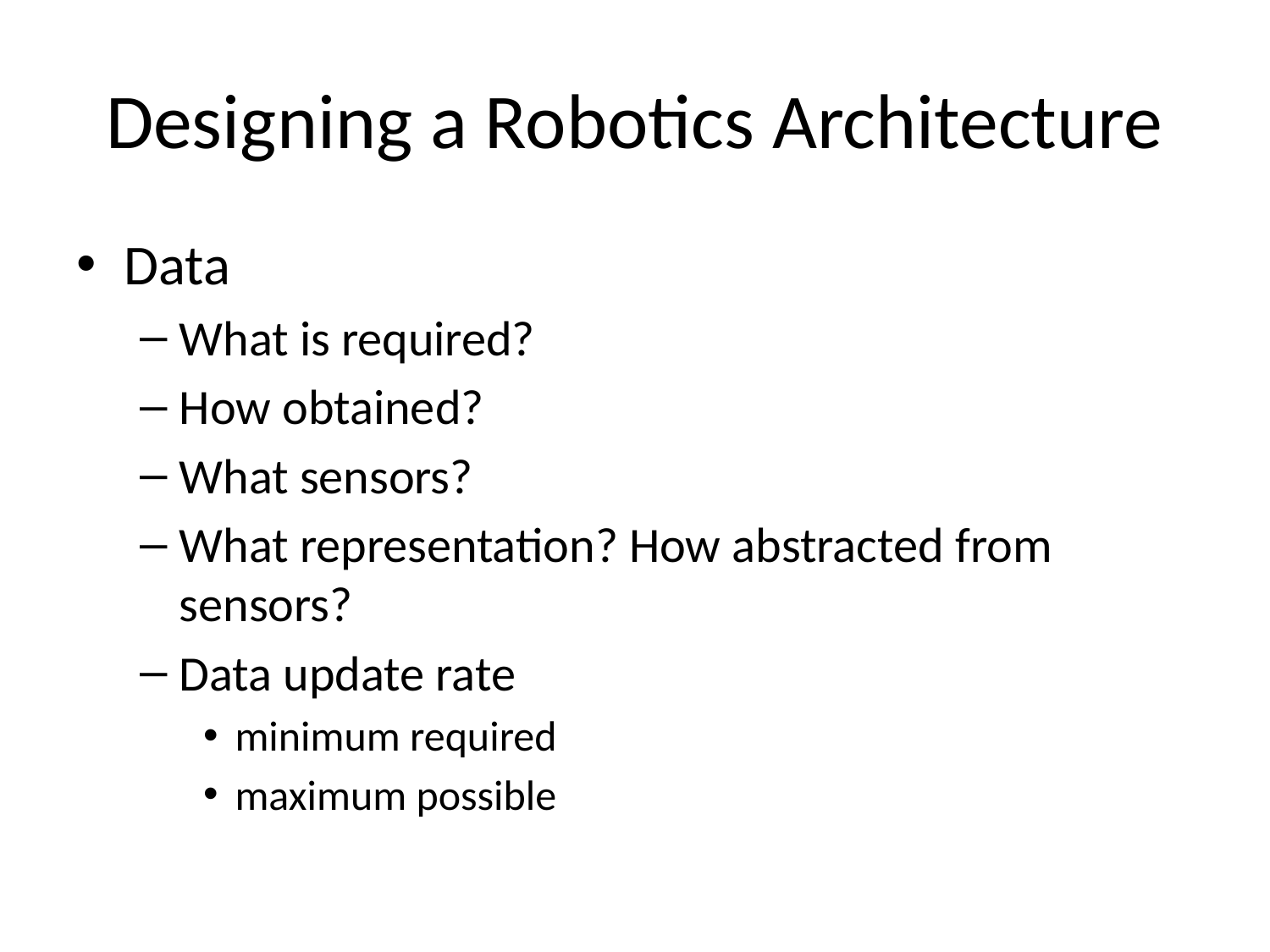

# Designing a Robotics Architecture
Data
What is required?
How obtained?
What sensors?
What representation? How abstracted from sensors?
Data update rate
minimum required
maximum possible